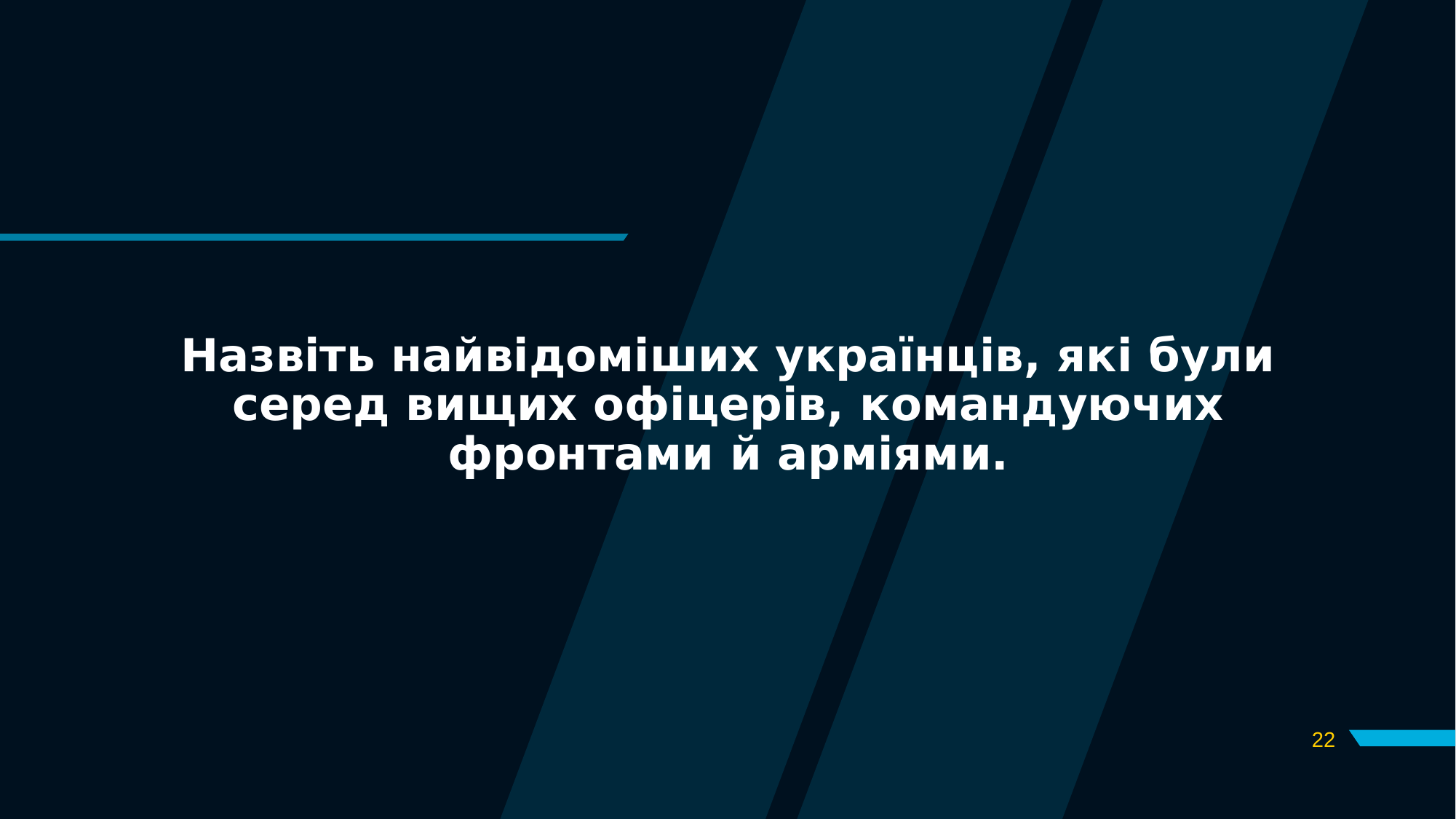

# Назвіть найвідоміших українців, які були серед вищих офіцерів, командуючих фронтами й арміями.
22